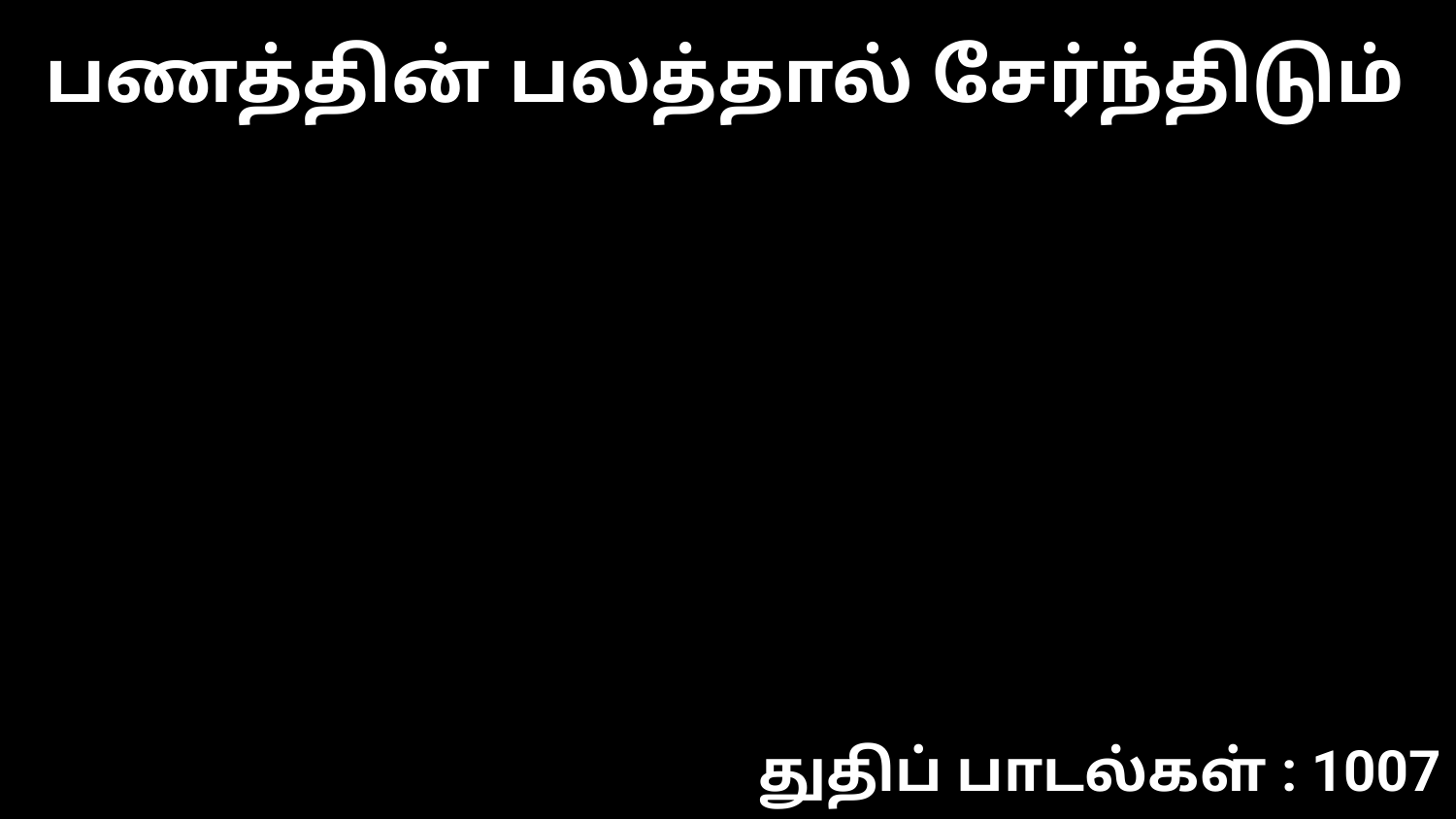

பணத்தின் பலத்தால் சேர்ந்திடும்
துதிப் பாடல்கள் : 1007